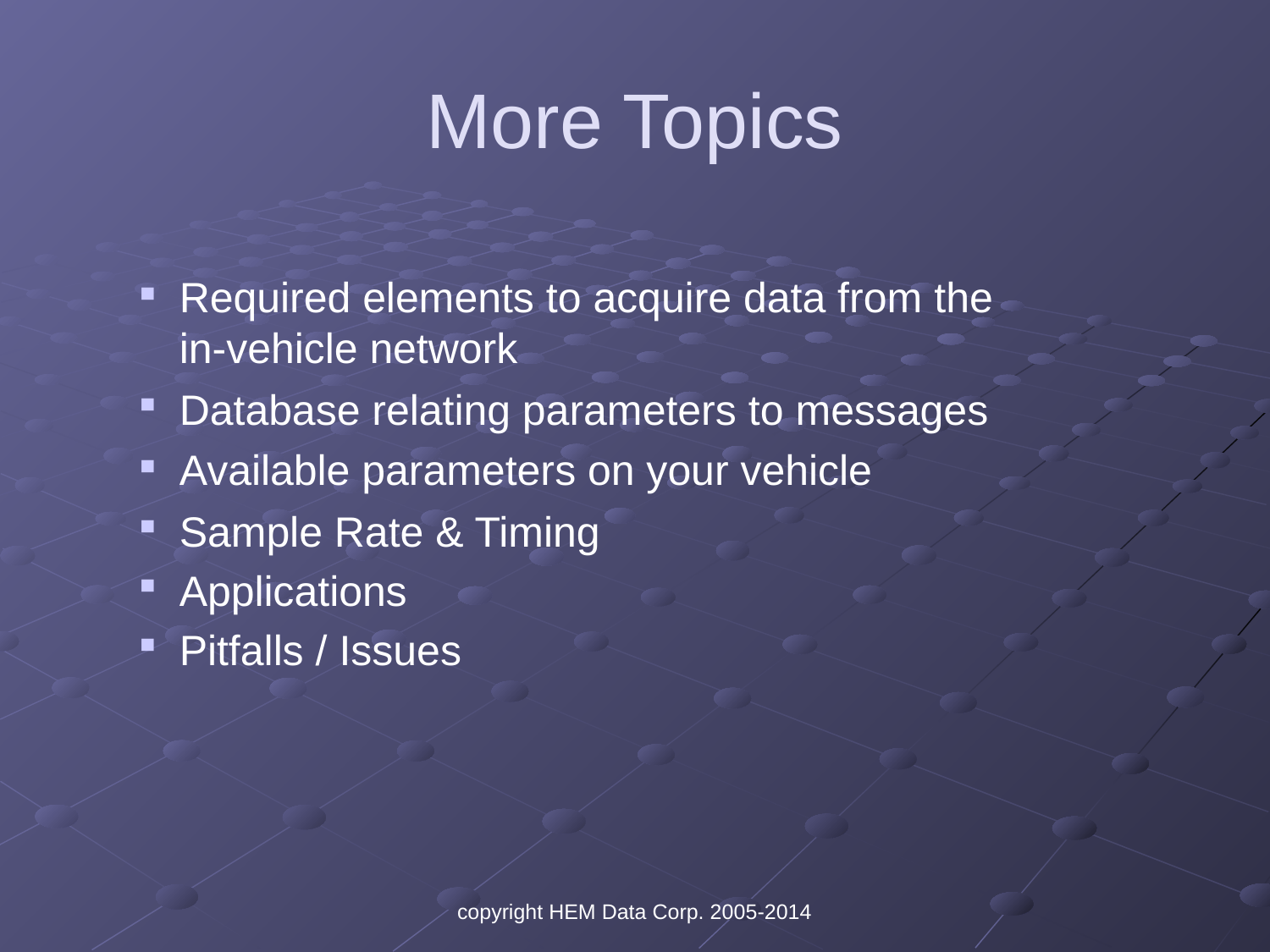

# More Topics
Required elements to acquire data from the
in-vehicle network
Database relating parameters to messages
Available parameters on your vehicle
Sample Rate & Timing
Applications
Pitfalls / Issues

copyright HEM Data Corp. 2005-2014